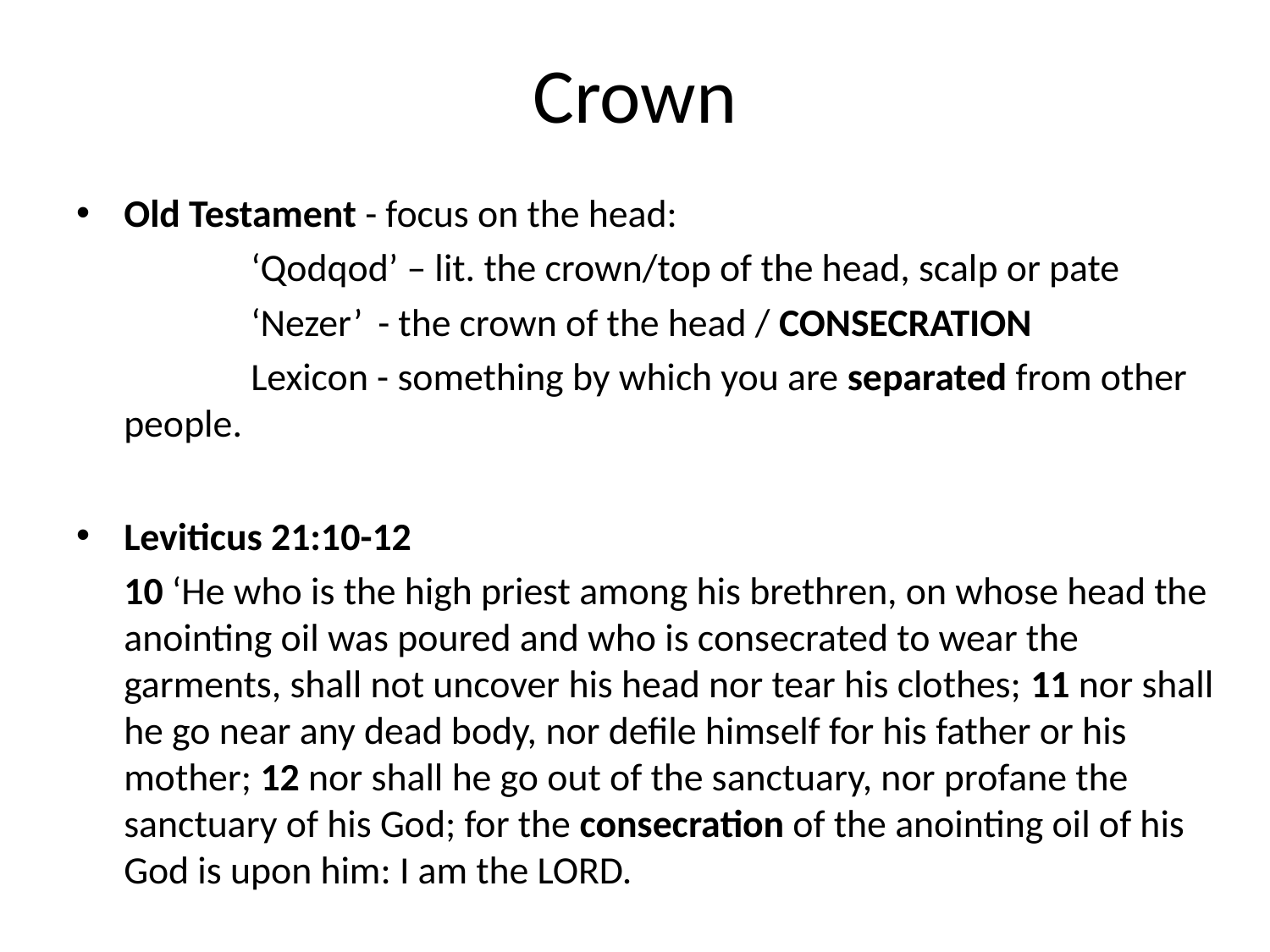

# Crown
Old Testament - focus on the head:
		‘Qodqod’ – lit. the crown/top of the head, scalp or pate
		‘Nezer’ 	- the crown of the head / CONSECRATION
		Lexicon - something by which you are separated from other people.

Leviticus 21:10-12
	10 ‘He who is the high priest among his brethren, on whose head the anointing oil was poured and who is consecrated to wear the garments, shall not uncover his head nor tear his clothes; 11 nor shall he go near any dead body, nor defile himself for his father or his mother; 12 nor shall he go out of the sanctuary, nor profane the sanctuary of his God; for the consecration of the anointing oil of his God is upon him: I am the LORD.